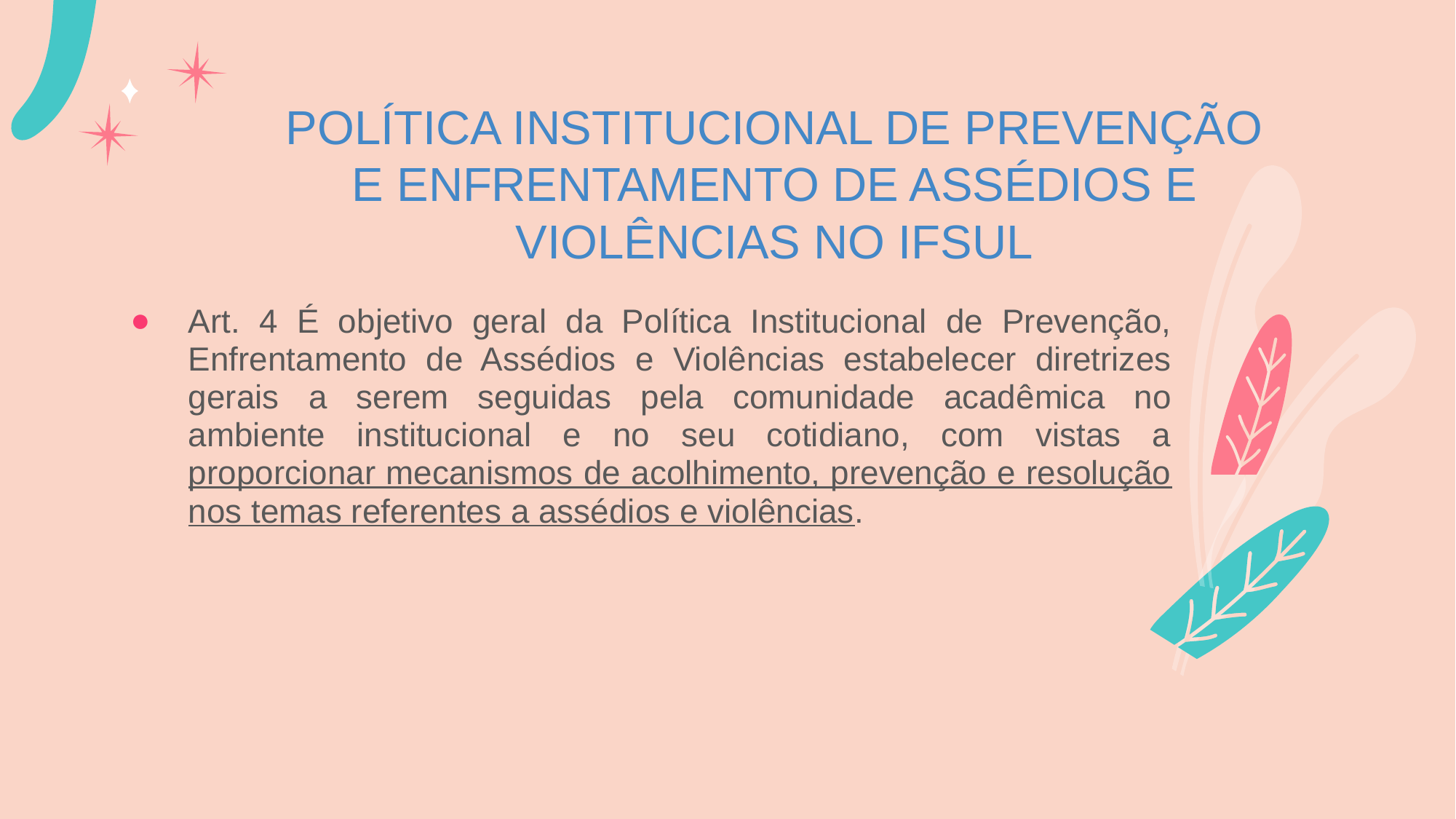

# POLÍTICA INSTITUCIONAL DE PREVENÇÃO E ENFRENTAMENTO DE ASSÉDIOS E VIOLÊNCIAS NO IFSUL

Art. 4 É objetivo geral da Política Institucional de Prevenção, Enfrentamento de Assédios e Violências estabelecer diretrizes gerais a serem seguidas pela comunidade acadêmica no ambiente institucional e no seu cotidiano, com vistas a proporcionar mecanismos de acolhimento, prevenção e resolução nos temas referentes a assédios e violências.